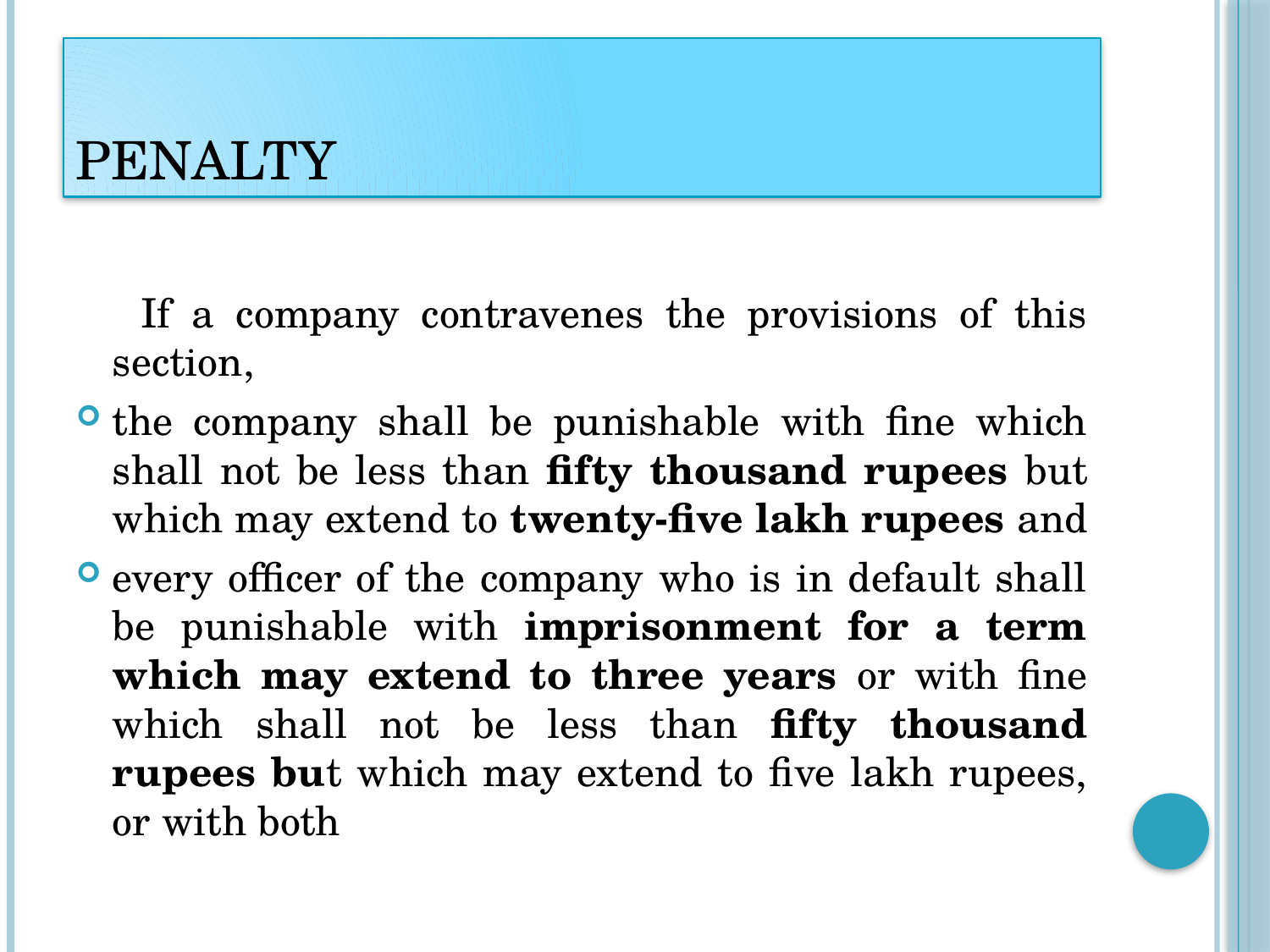

# Penalty

   If a company contravenes the provisions of this section,
the company shall be punishable with fine which shall not be less than fifty thousand rupees but which may extend to twenty-five lakh rupees and
every officer of the company who is in default shall be punishable with imprisonment for a term which may extend to three years or with fine which shall not be less than fifty thousand rupees but which may extend to five lakh rupees, or with both